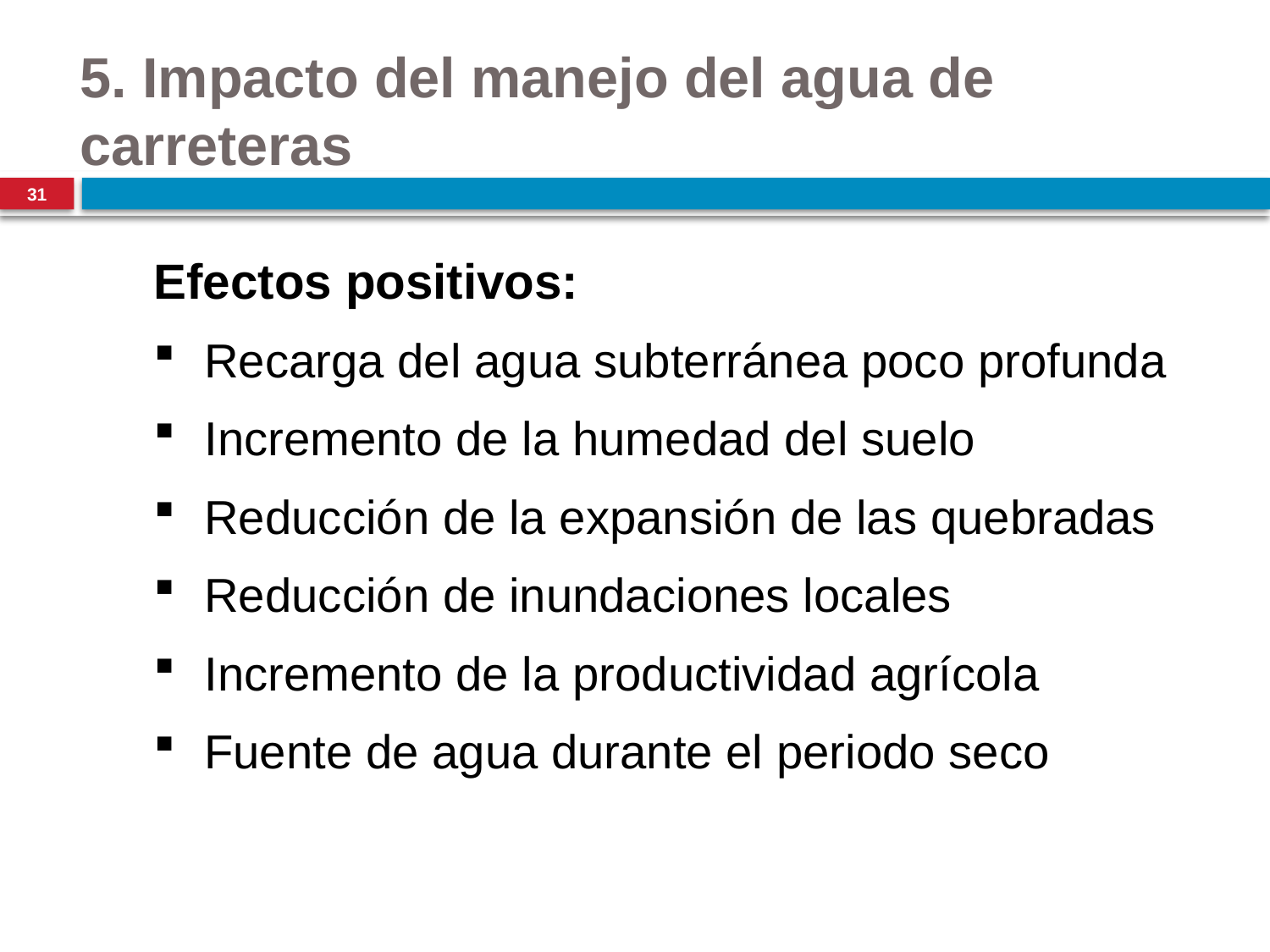

5. Impacto del manejo del agua de carreteras
31
Efectos positivos:
Recarga del agua subterránea poco profunda
Incremento de la humedad del suelo
Reducción de la expansión de las quebradas
Reducción de inundaciones locales
Incremento de la productividad agrícola
Fuente de agua durante el periodo seco